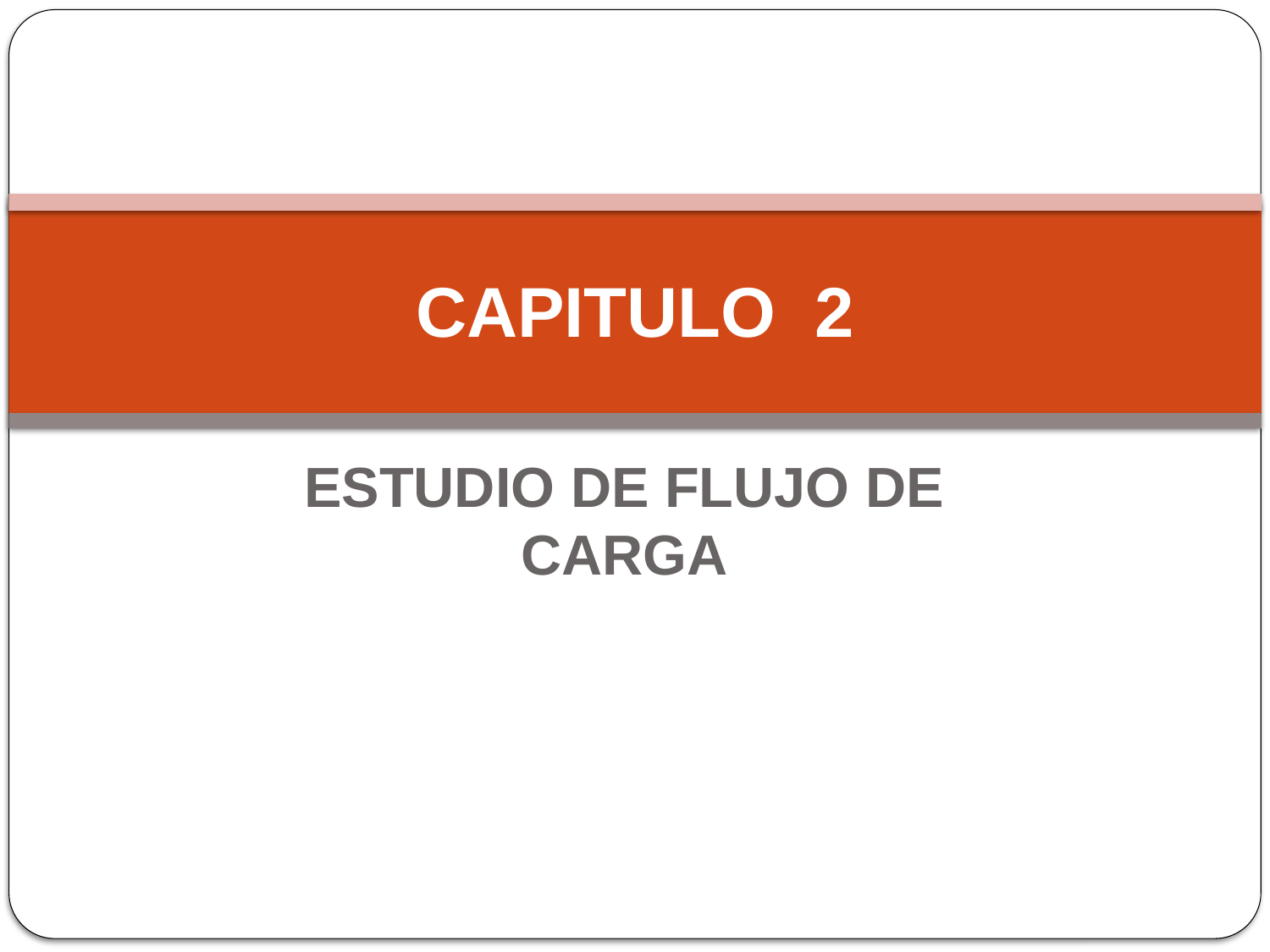

# CAPITULO  2
ESTUDIO DE FLUJO DE CARGA